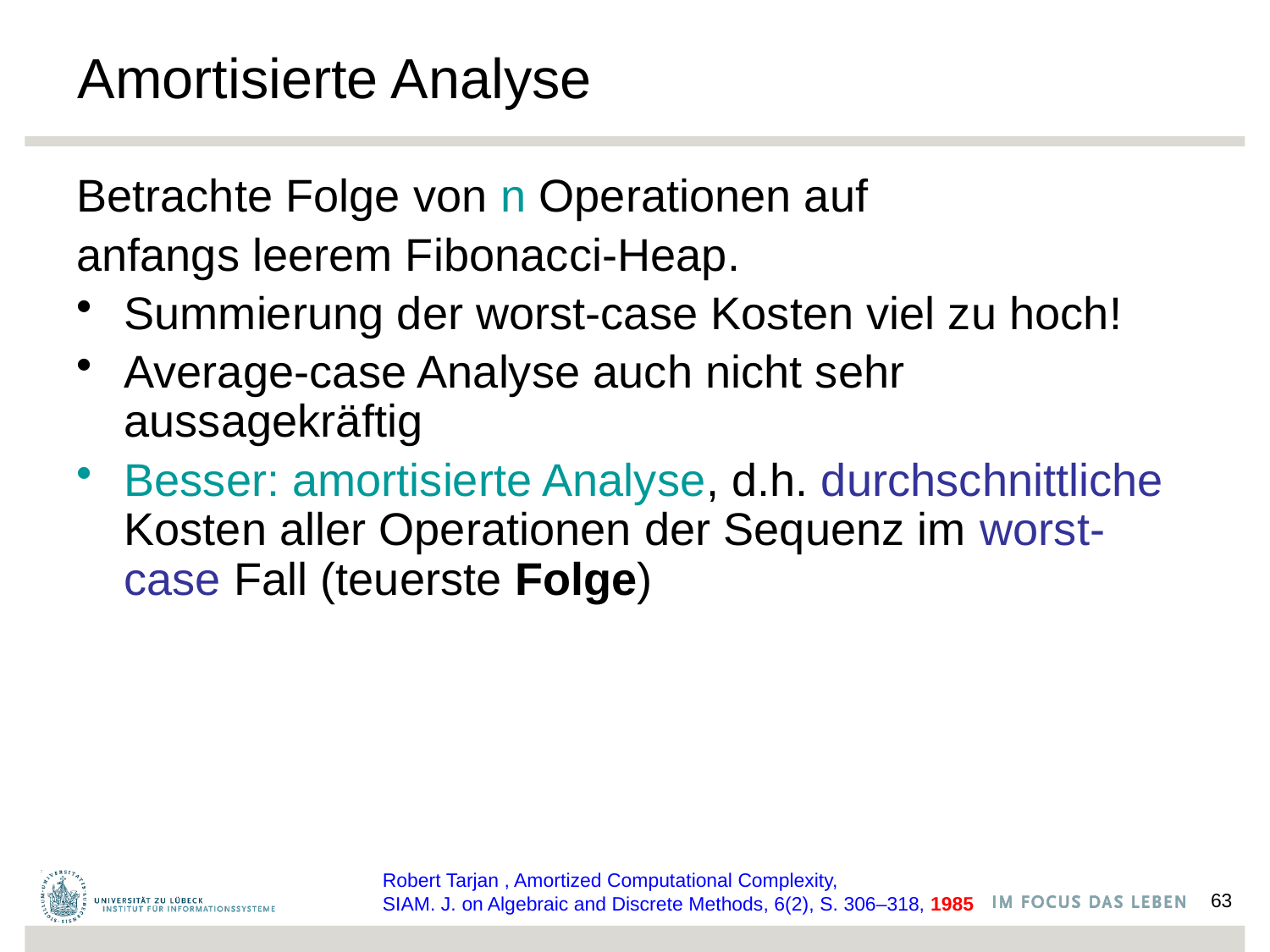

# Amortisierte Analyse
Betrachte Folge von n Operationen auf
anfangs leerem Fibonacci-Heap.
Summierung der worst-case Kosten viel zu hoch!
Average-case Analyse auch nicht sehr aussagekräftig
Besser: amortisierte Analyse, d.h. durchschnittliche Kosten aller Operationen der Sequenz im worst-case Fall (teuerste Folge)
Robert Tarjan , Amortized Computational Complexity,
SIAM. J. on Algebraic and Discrete Methods, 6(2), S. 306–318, 1985
63